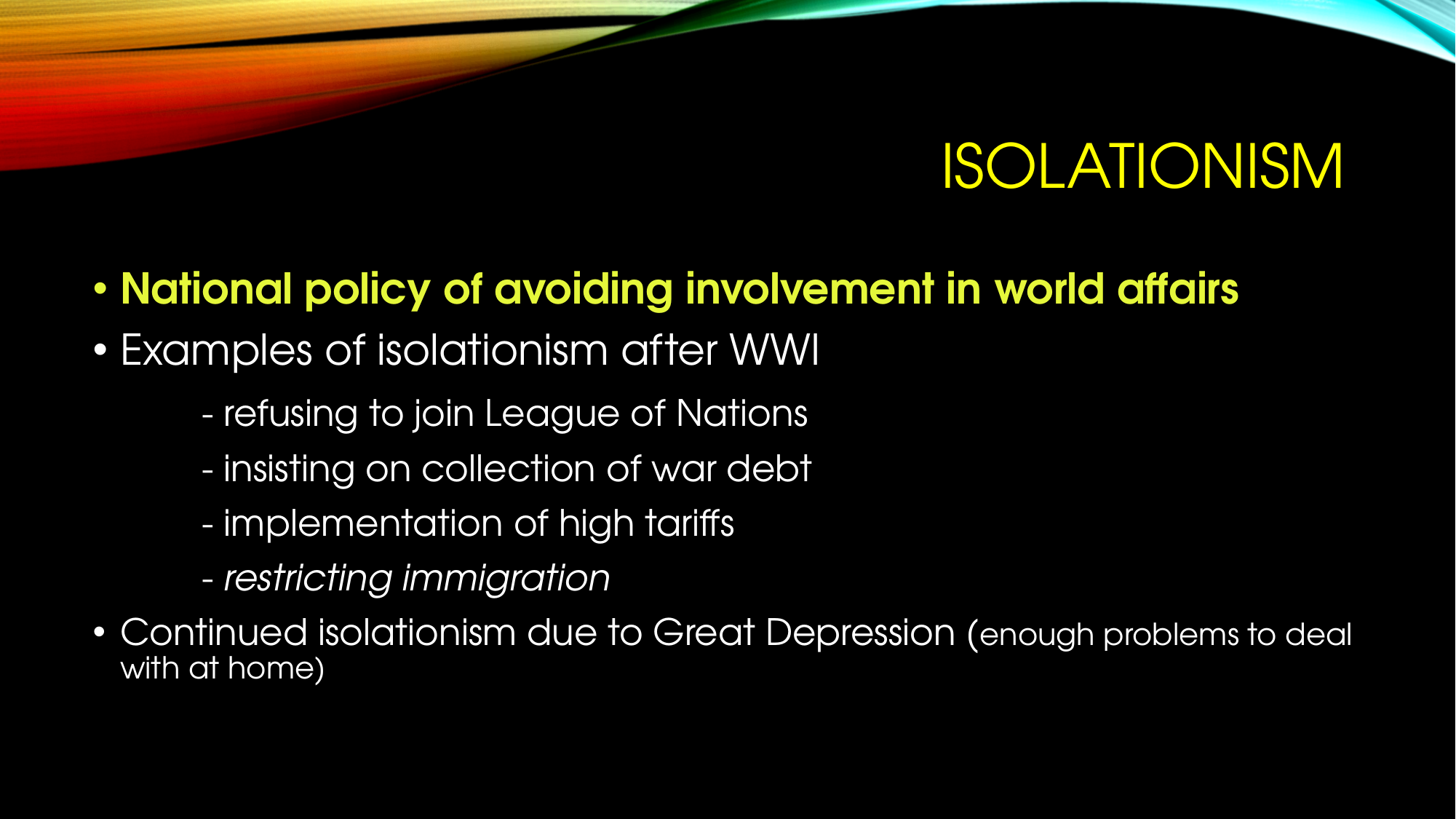

# Isolationism
National policy of avoiding involvement in world affairs
Examples of isolationism after WWI
	- refusing to join League of Nations
	- insisting on collection of war debt
	- implementation of high tariffs
	- restricting immigration
Continued isolationism due to Great Depression (enough problems to deal with at home)